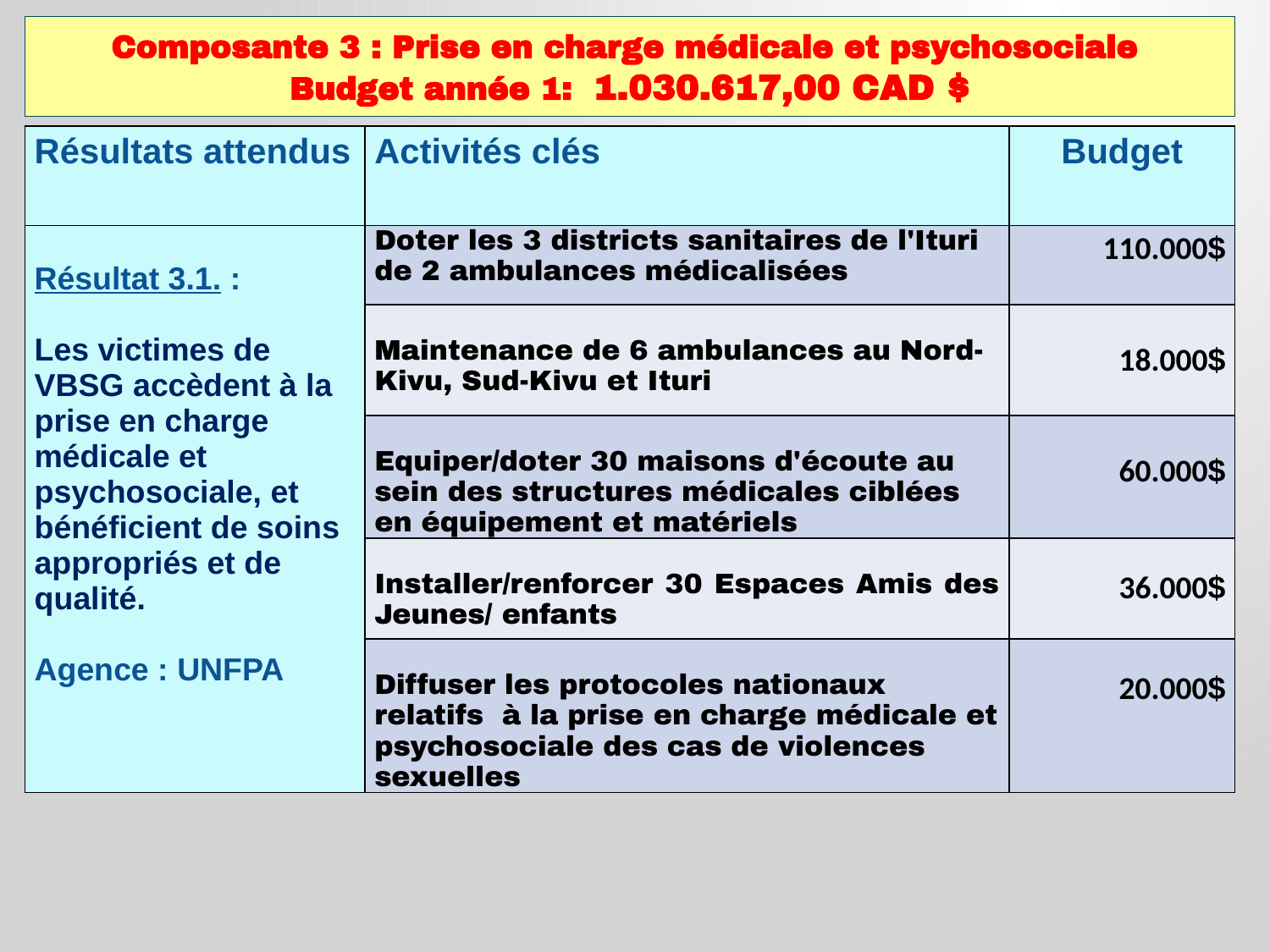

# Composante 3 : Prise en charge médicale et psychosociale Budget année 1:  1.030.617,00 CAD $
| Résultats attendus | Activités clés | Budget |
| --- | --- | --- |
| Résultat 3.1. : Les victimes de VBSG accèdent à la prise en charge médicale et psychosociale, et bénéficient de soins appropriés et de qualité. Agence : UNFPA | Doter les 3 districts sanitaires de l'Ituri de 2 ambulances médicalisées | 110.000$ |
|  | Maintenance de 6 ambulances au Nord-Kivu, Sud-Kivu et Ituri | 18.000$ |
|  | Equiper/doter 30 maisons d'écoute au sein des structures médicales ciblées en équipement et matériels | 60.000$ |
|  | Installer/renforcer 30 Espaces Amis des Jeunes/ enfants | 36.000$ |
|  | Diffuser les protocoles nationaux relatifs à la prise en charge médicale et psychosociale des cas de violences sexuelles | 20.000$ |